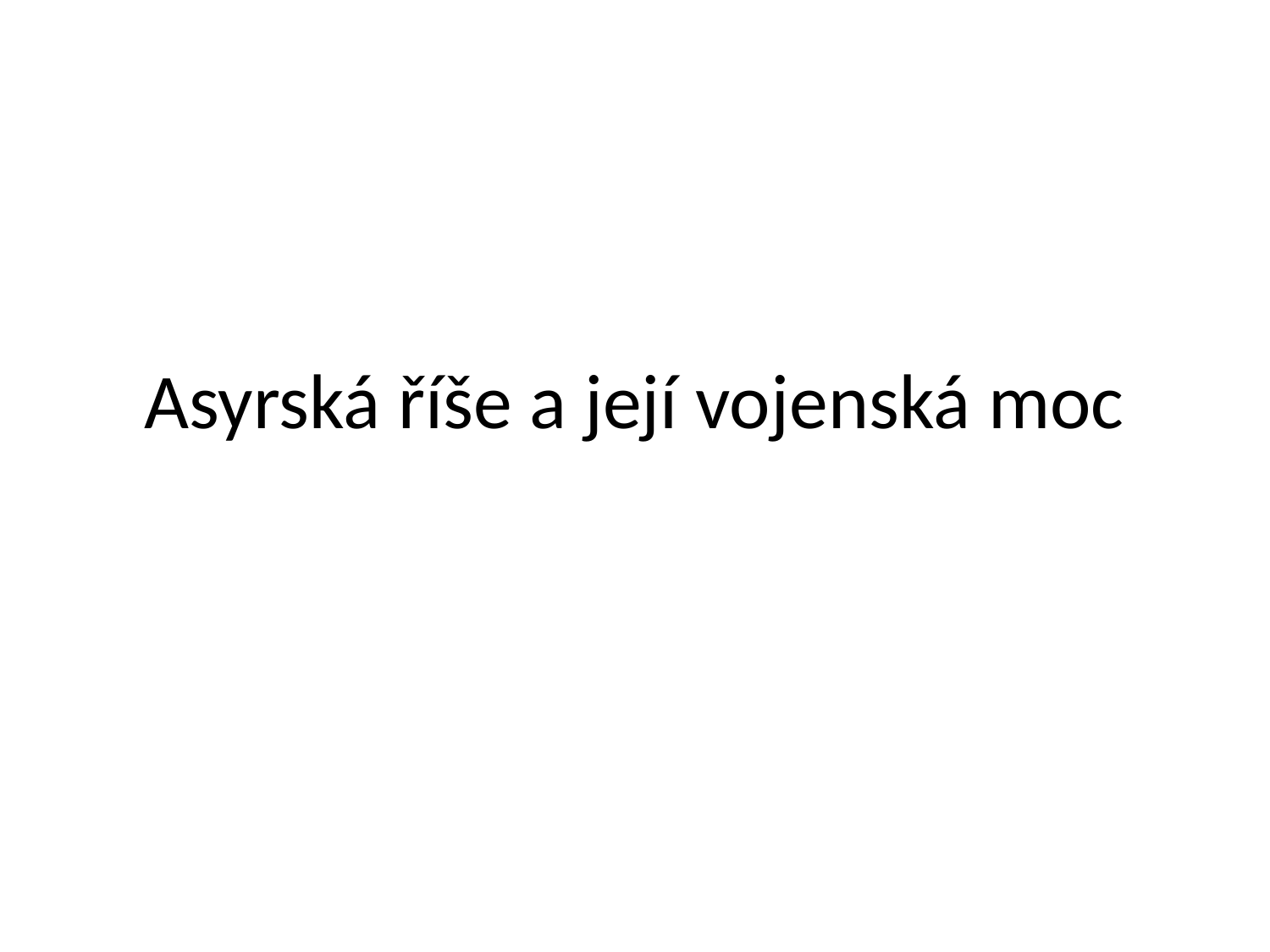

# Asyrská říše a její vojenská moc